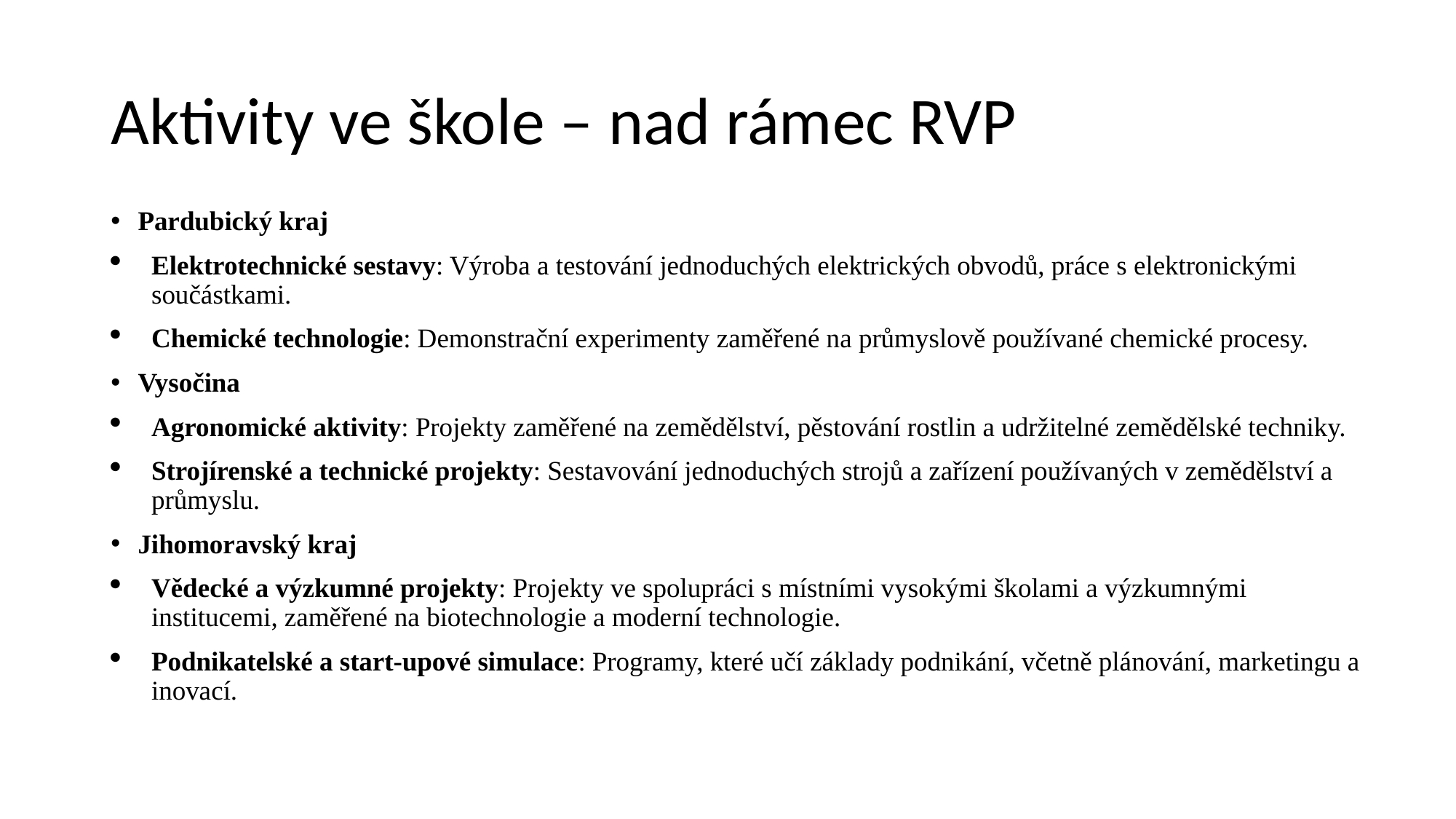

# Aktivity ve škole – nad rámec RVP
Pardubický kraj
Elektrotechnické sestavy: Výroba a testování jednoduchých elektrických obvodů, práce s elektronickými součástkami.
Chemické technologie: Demonstrační experimenty zaměřené na průmyslově používané chemické procesy.
Vysočina
Agronomické aktivity: Projekty zaměřené na zemědělství, pěstování rostlin a udržitelné zemědělské techniky.
Strojírenské a technické projekty: Sestavování jednoduchých strojů a zařízení používaných v zemědělství a průmyslu.
Jihomoravský kraj
Vědecké a výzkumné projekty: Projekty ve spolupráci s místními vysokými školami a výzkumnými institucemi, zaměřené na biotechnologie a moderní technologie.
Podnikatelské a start-upové simulace: Programy, které učí základy podnikání, včetně plánování, marketingu a inovací.